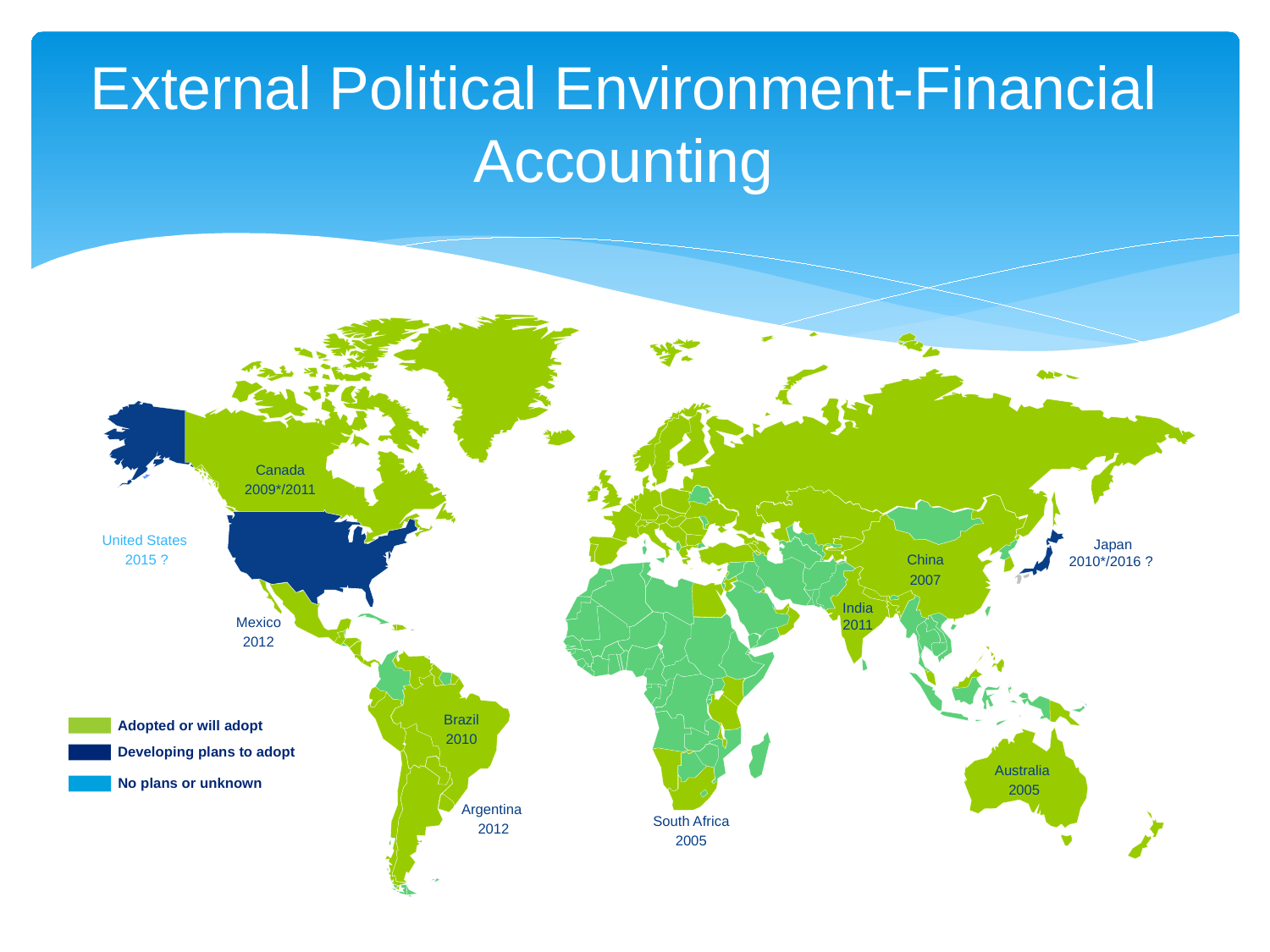

# External Political Environment-Financial Accounting

Canada
2009*/2011

United States
2015 ?

Japan
2010*/2016 ?

China
2007

India
2011

Mexico
2012

Brazil
2010

Australia
2005

Argentina
 2012

South Africa
2005

Adopted or will adopt
Developing plans to adopt

No plans or unknown